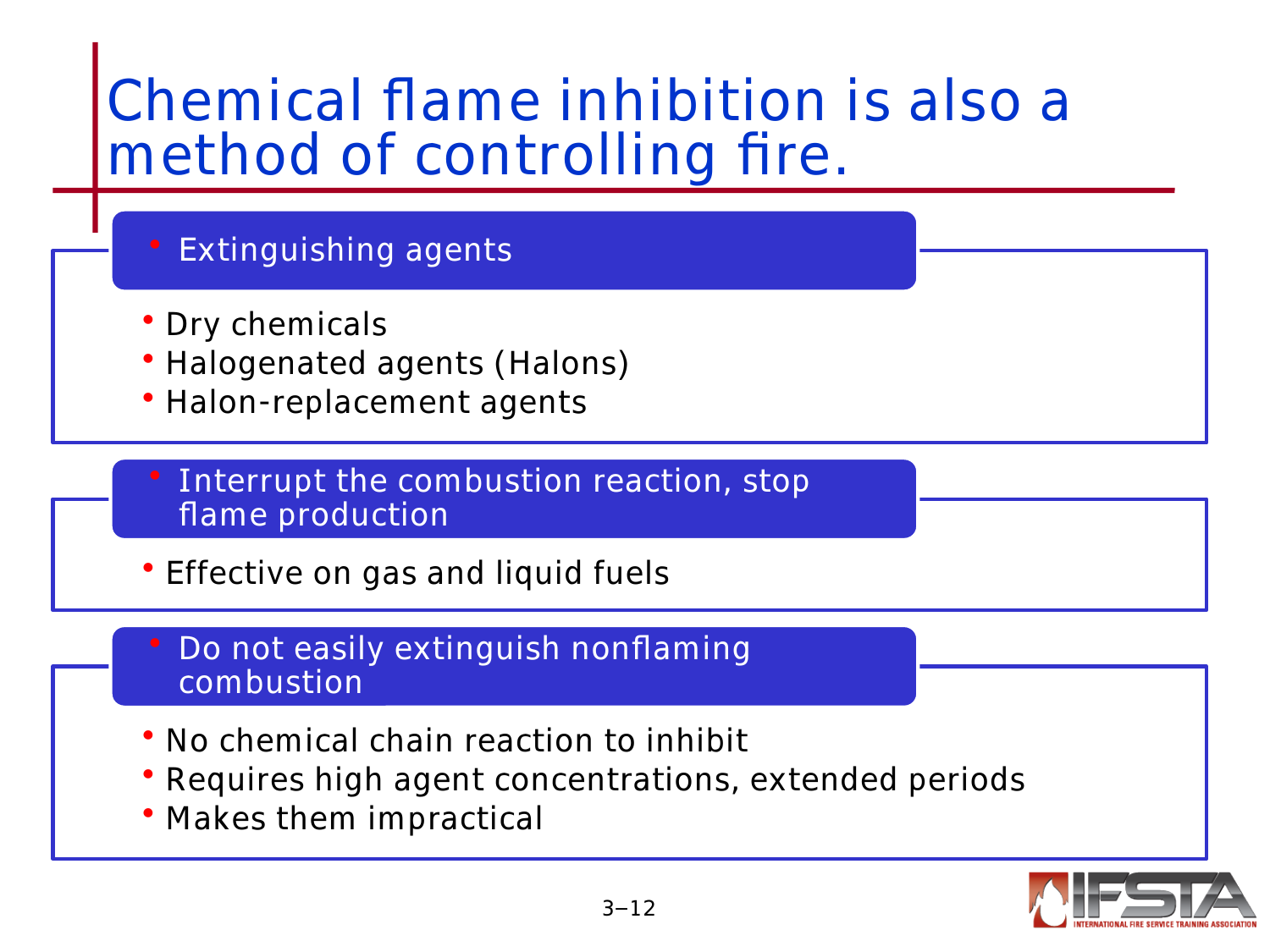

# Chemical flame inhibition is also a method of controlling fire.
Dry chemicals
Halogenated agents (Halons)
Halon-replacement agents
Extinguishing agents
Effective on gas and liquid fuels
Interrupt the combustion reaction, stop flame production
No chemical chain reaction to inhibit
Requires high agent concentrations, extended periods
Makes them impractical
Do not easily extinguish nonflaming combustion
3–12